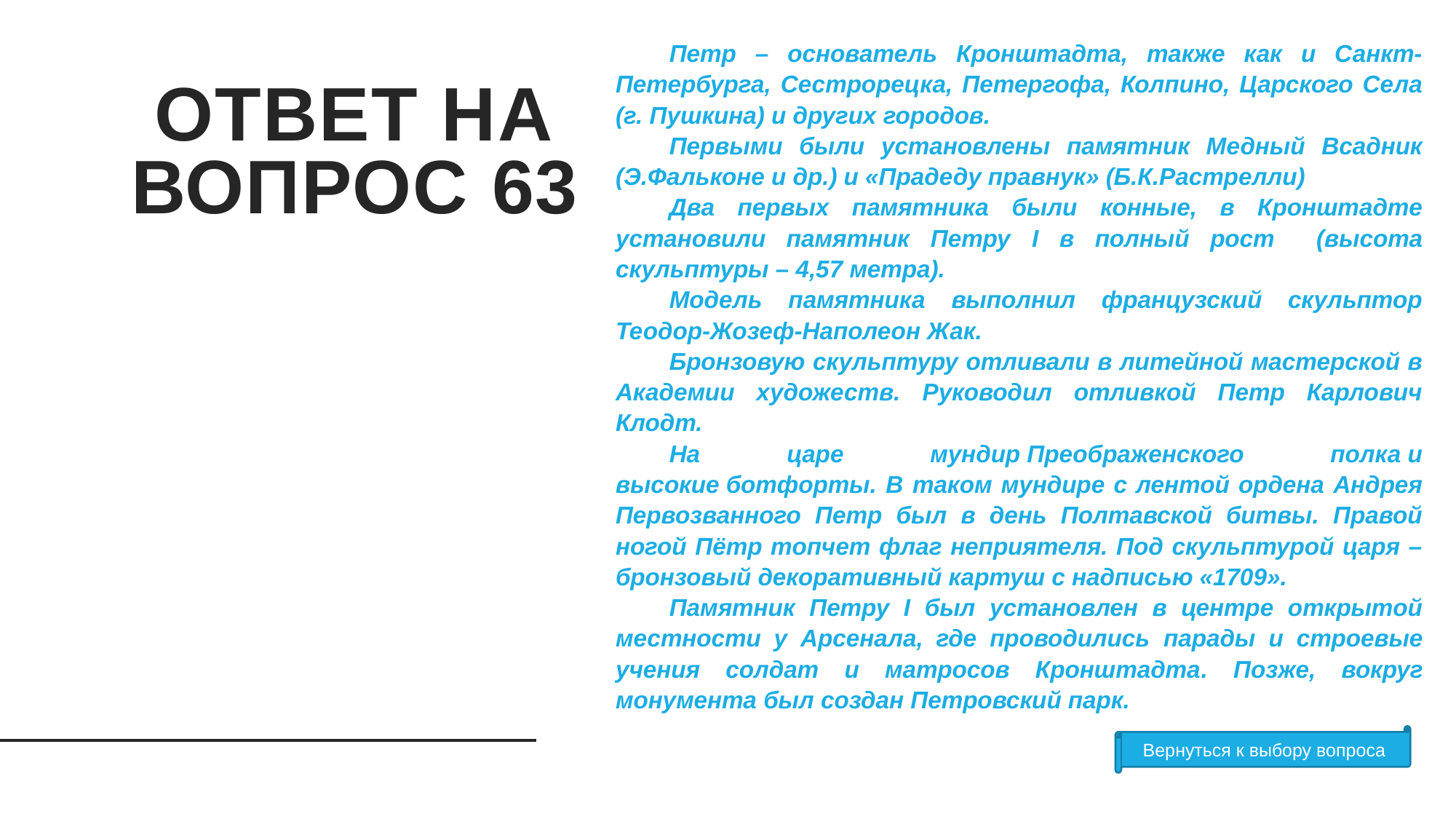

Ответ на вопрос 63
Петр – основатель Кронштадта, также как и Санкт-Петербурга, Сестрорецка, Петергофа, Колпино, Царского Села (г. Пушкина) и других городов.
Первыми были установлены памятник Медный Всадник (Э.Фальконе и др.) и «Прадеду правнук» (Б.К.Растрелли)
Два первых памятника были конные, в Кронштадте установили памятник Петру I в полный рост  (высота скульптуры – 4,57 метра).
Модель памятника выполнил французский скульптор Теодор-Жозеф-Наполеон Жак.
Бронзовую скульптуру отливали в литейной мастерской в Академии художеств. Руководил отливкой Петр Карлович Клодт.
На царе мундир Преображенского полка и высокие ботфорты. В таком мундире с лентой ордена Андрея Первозванного Петр был в день Полтавской битвы. Правой ногой Пётр топчет флаг неприятеля. Под скульптурой царя – бронзовый декоративный картуш с надписью «1709».
Памятник Петру I был установлен в центре открытой местности у Арсенала, где проводились парады и строевые учения солдат и матросов Кронштадта. Позже, вокруг монумента был создан Петровский парк.
Вернуться к выбору вопроса